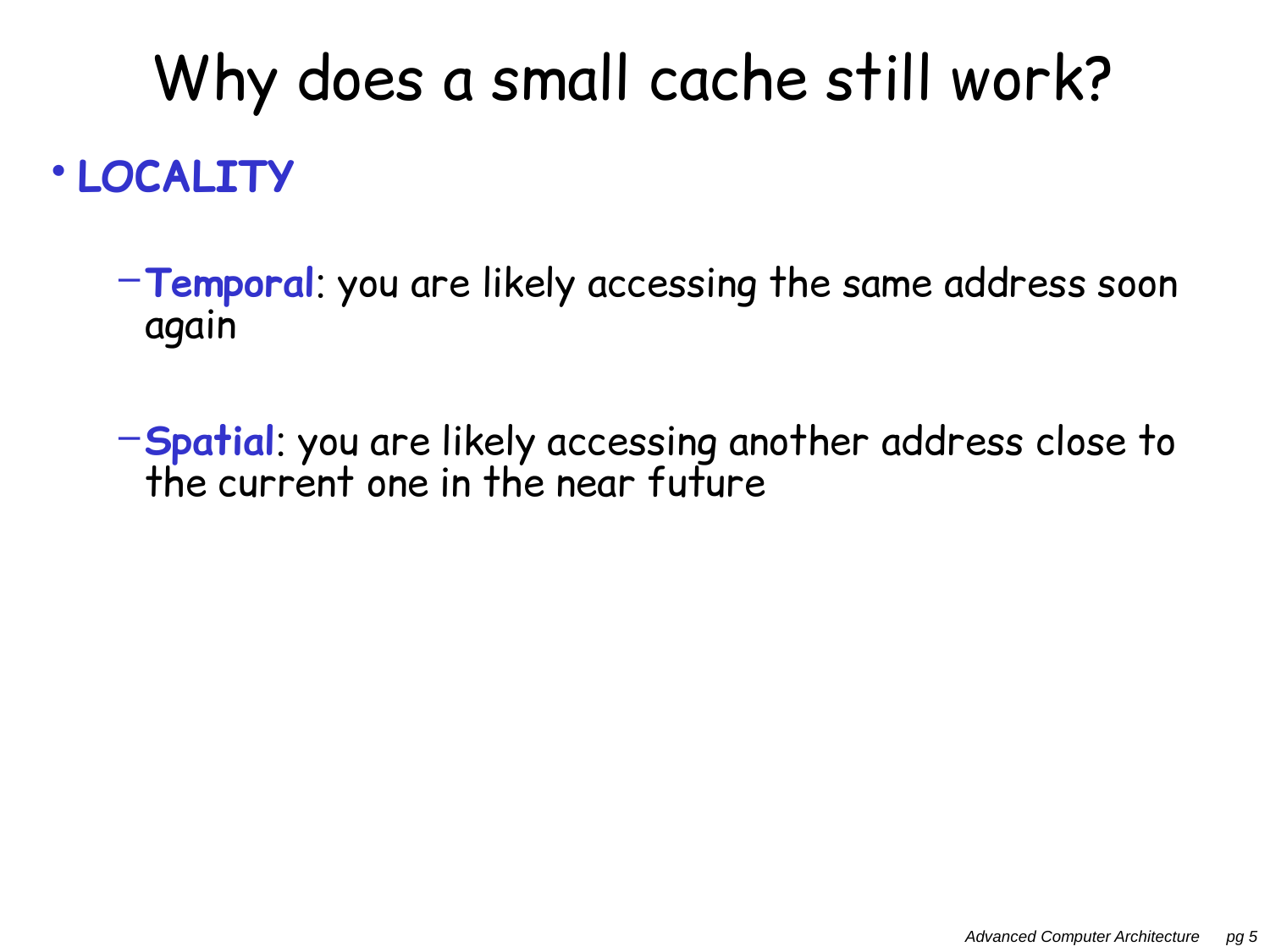

# Why does a small cache still work?
LOCALITY

Temporal: you are likely accessing the same address soon again

Spatial: you are likely accessing another address close to the current one in the near future